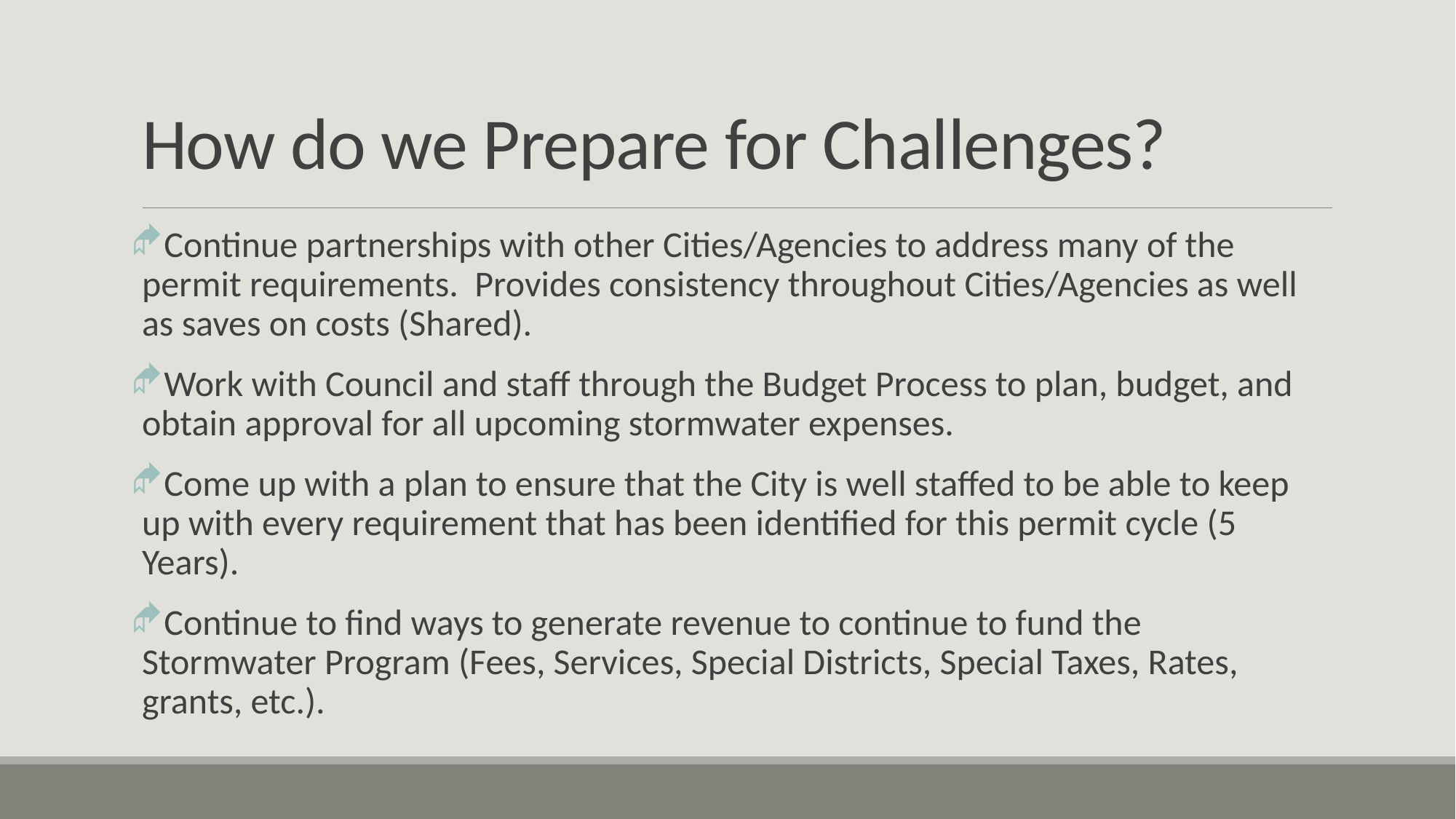

# How do we Prepare for Challenges?
Continue partnerships with other Cities/Agencies to address many of the permit requirements.  Provides consistency throughout Cities/Agencies as well as saves on costs (Shared).
Work with Council and staff through the Budget Process to plan, budget, and obtain approval for all upcoming stormwater expenses.
Come up with a plan to ensure that the City is well staffed to be able to keep up with every requirement that has been identified for this permit cycle (5 Years).
Continue to find ways to generate revenue to continue to fund the Stormwater Program (Fees, Services, Special Districts, Special Taxes, Rates, grants, etc.).